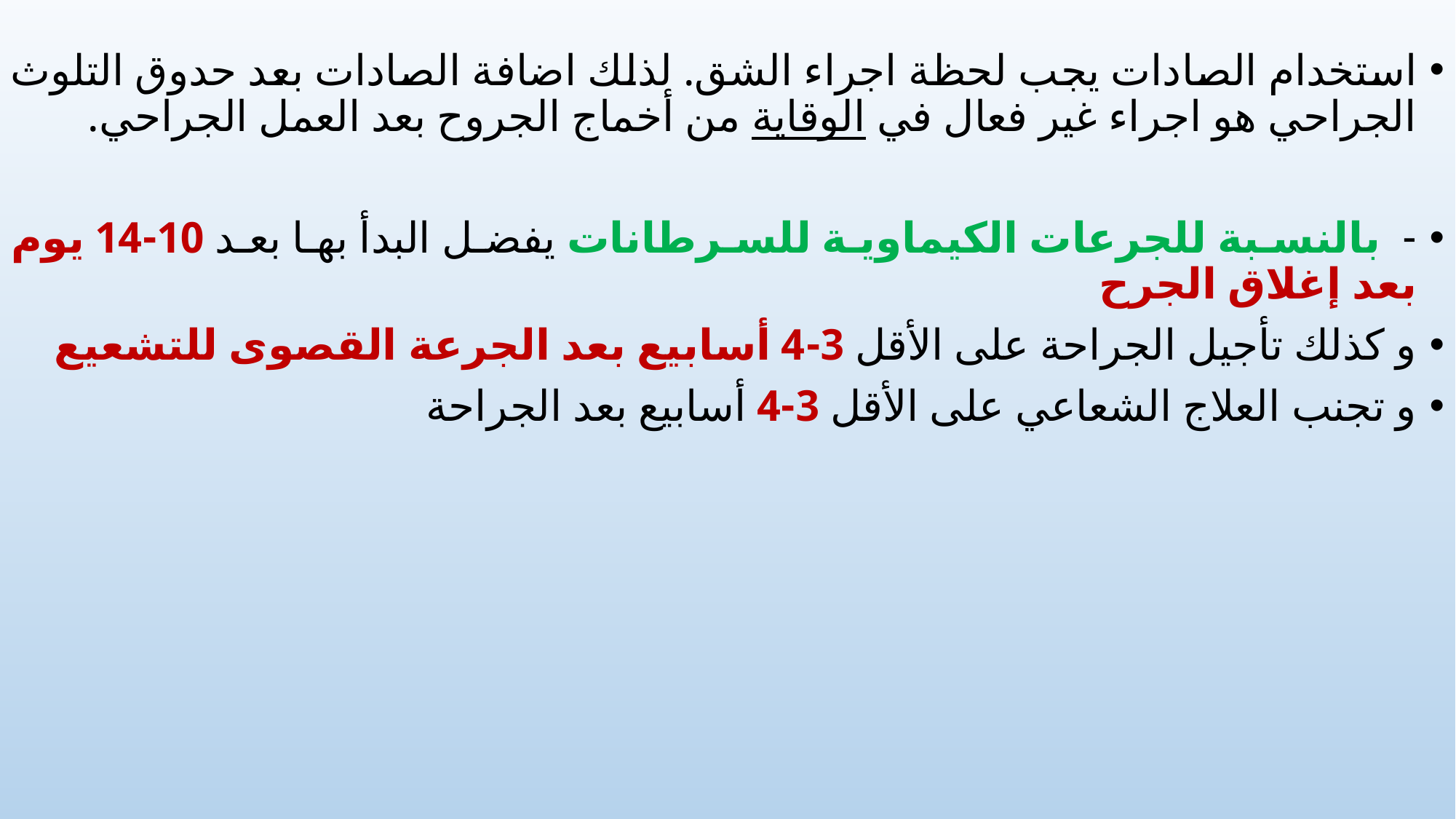

استخدام الصادات يجب لحظة اجراء الشق. لذلك اضافة الصادات بعد حدوق التلوث الجراحي هو اجراء غير فعال في الوقاية من أخماج الجروح بعد العمل الجراحي.

-  بالنسبة للجرعات الكيماوية للسرطانات يفضل البدأ بها بعد 10-14 يوم بعد إغلاق الجرح
و كذلك تأجيل الجراحة على الأقل 3-4 أسابيع بعد الجرعة القصوى للتشعيع
و تجنب العلاج الشعاعي على الأقل 3-4 أسابيع بعد الجراحة